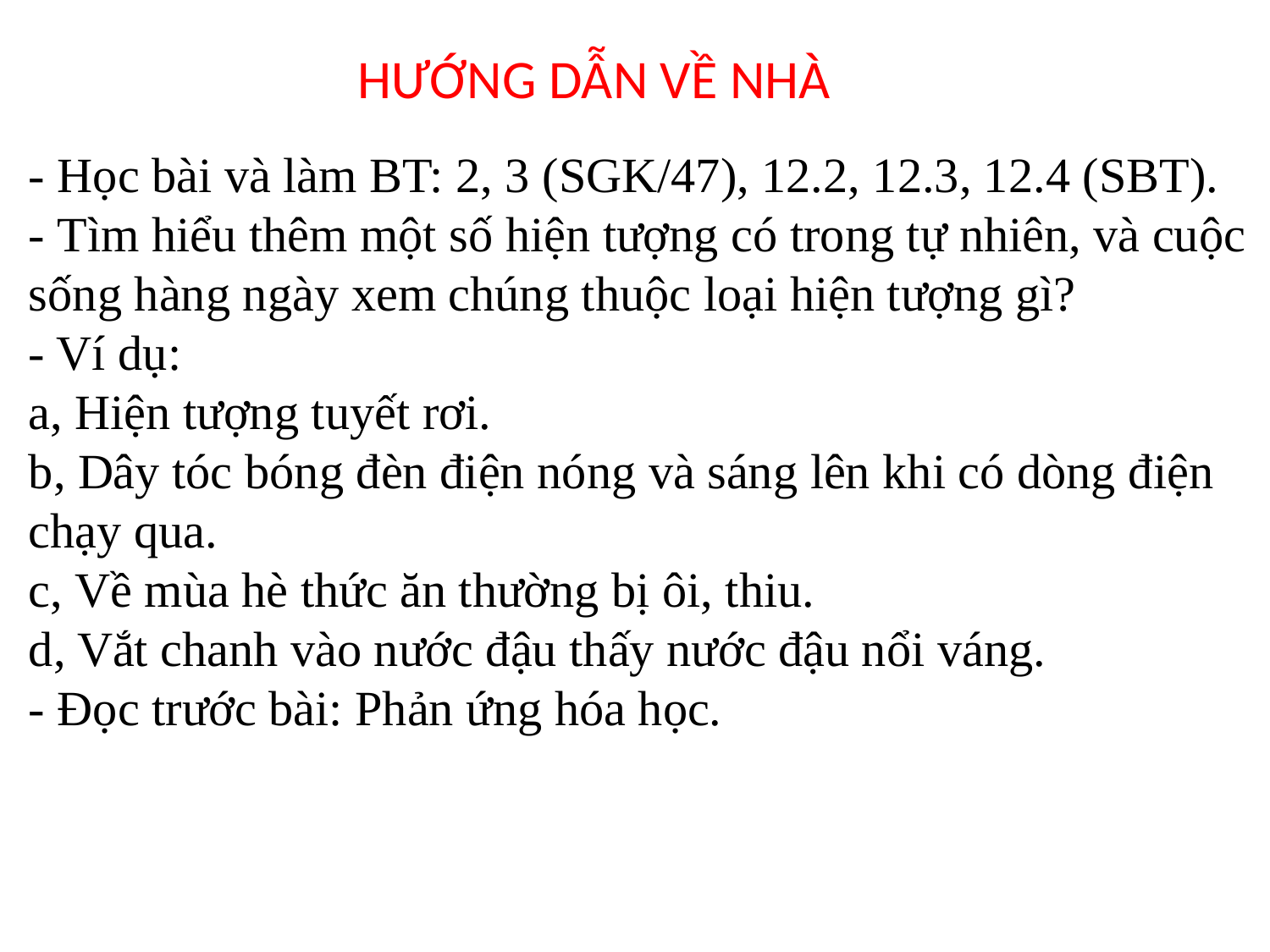

# HƯỚNG DẪN VỀ NHÀ
- Học bài và làm BT: 2, 3 (SGK/47), 12.2, 12.3, 12.4 (SBT).
- Tìm hiểu thêm một số hiện tượng có trong tự nhiên, và cuộc sống hàng ngày xem chúng thuộc loại hiện tượng gì?
- Ví dụ:
a, Hiện tượng tuyết rơi.
b, Dây tóc bóng đèn điện nóng và sáng lên khi có dòng điện chạy qua.
c, Về mùa hè thức ăn thường bị ôi, thiu.
d, Vắt chanh vào nước đậu thấy nước đậu nổi váng.
- Đọc trước bài: Phản ứng hóa học.